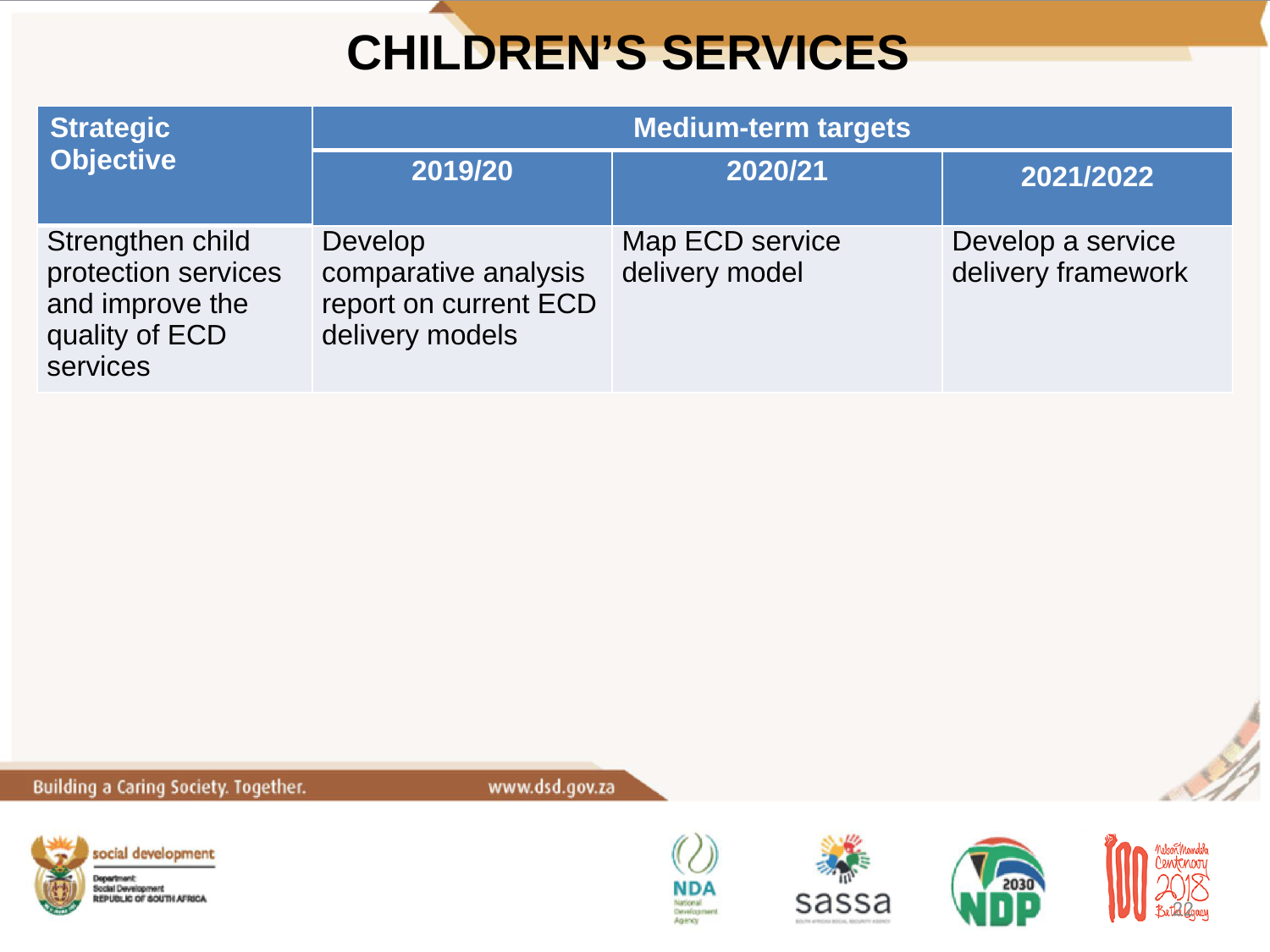

# CHILDREN’S SERVICES
| Strategic Objective | Medium-term targets |  |  |
| --- | --- | --- | --- |
|  | 2019/20 | 2020/21 | 2021/2022 |
| Strengthen child protection services and improve the quality of ECD services | Develop comparative analysis report on current ECD delivery models | Map ECD service delivery model | Develop a service delivery framework |
22